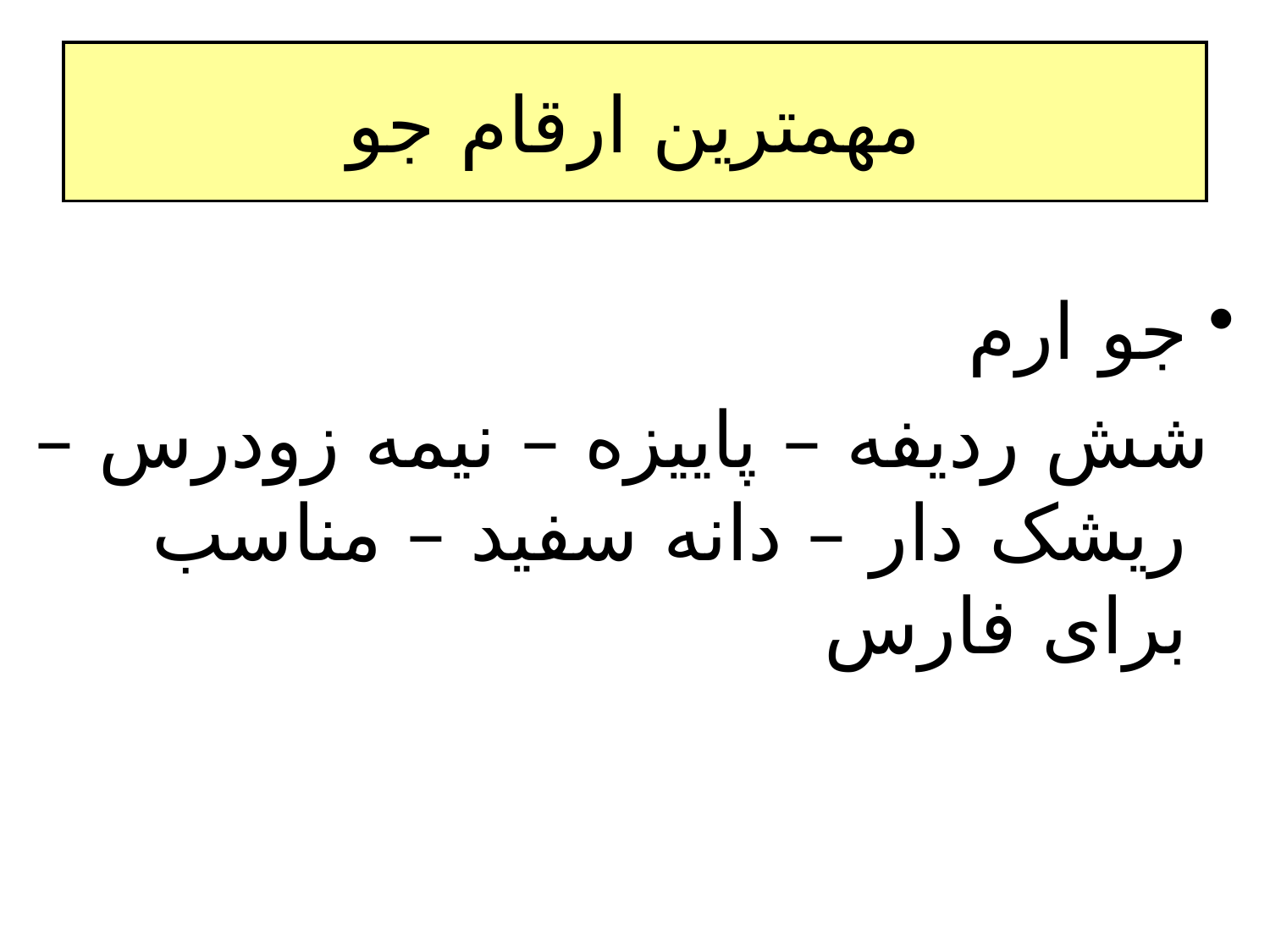

# مهمترین ارقام جو
جو ارم
 شش ردیفه – پاییزه – نیمه زودرس – ریشک دار – دانه سفید – مناسب برای فارس